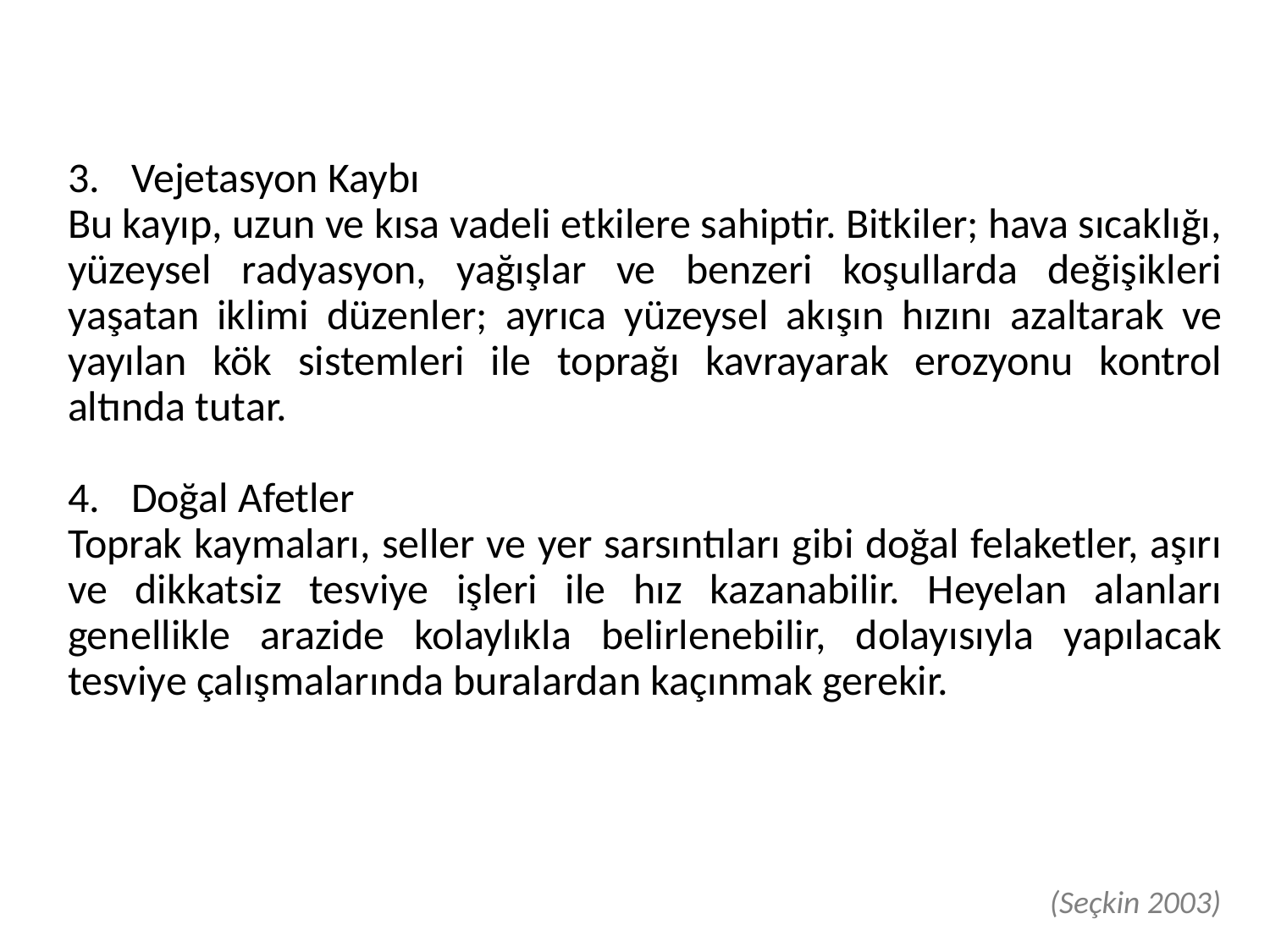

Vejetasyon Kaybı
Bu kayıp, uzun ve kısa vadeli etkilere sahiptir. Bitkiler; hava sıcaklığı, yüzeysel radyasyon, yağışlar ve benzeri koşullarda değişikleri yaşatan iklimi düzenler; ayrıca yüzeysel akışın hızını azaltarak ve yayılan kök sistemleri ile toprağı kavrayarak erozyonu kontrol altında tutar.

Doğal Afetler
Toprak kaymaları, seller ve yer sarsıntıları gibi doğal felaketler, aşırı ve dikkatsiz tesviye işleri ile hız kazanabilir. Heyelan alanları genellikle arazide kolaylıkla belirlenebilir, dolayısıyla yapılacak tesviye çalışmalarında buralardan kaçınmak gerekir.

(Seçkin 2003)